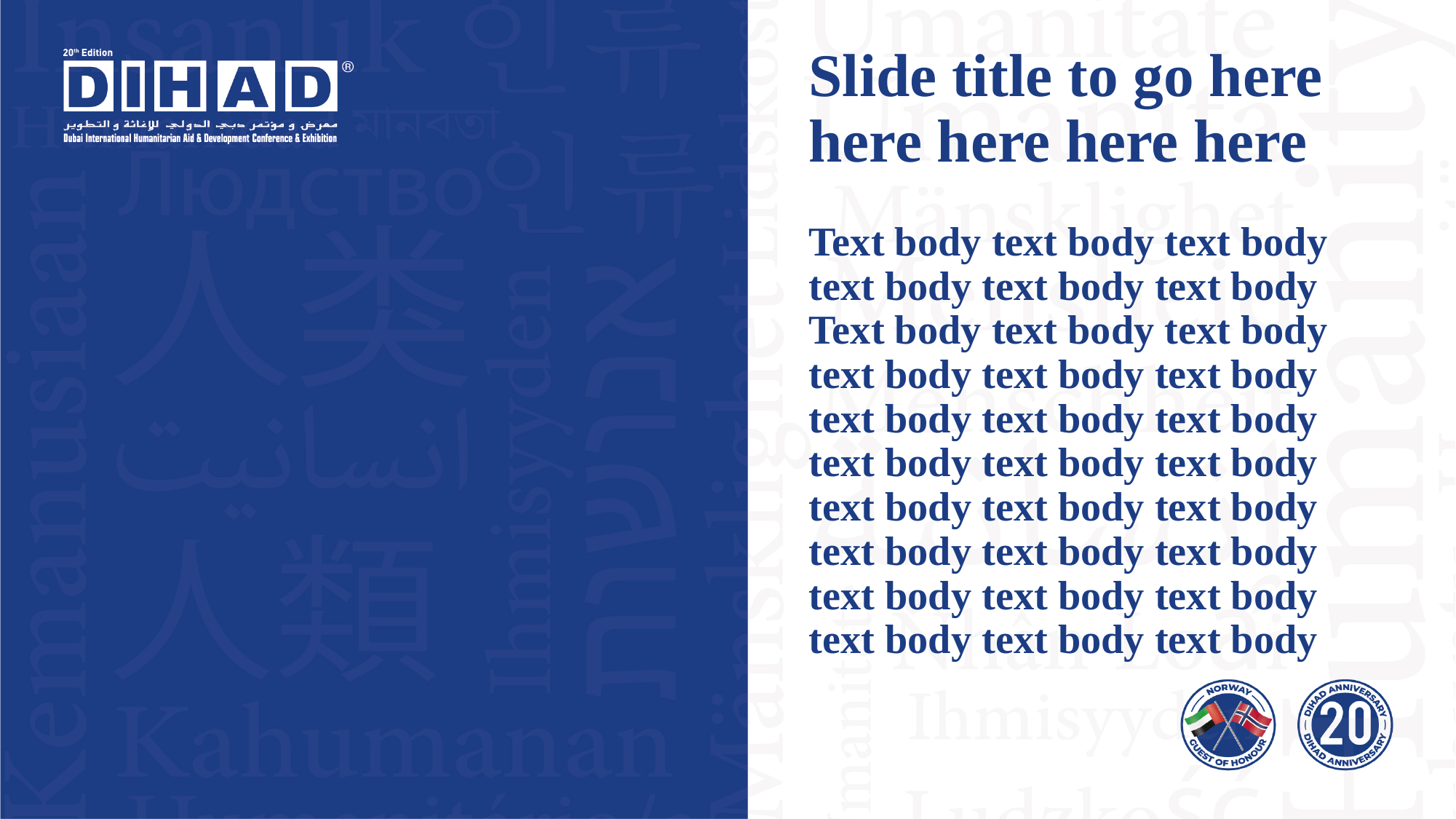

Slide title to go here here here here here

Text body text body text body text body text body text body Text body text body text body text body text body text body text body text body text body text body text body text body text body text body text body text body text body text body text body text body text body text body text body text body